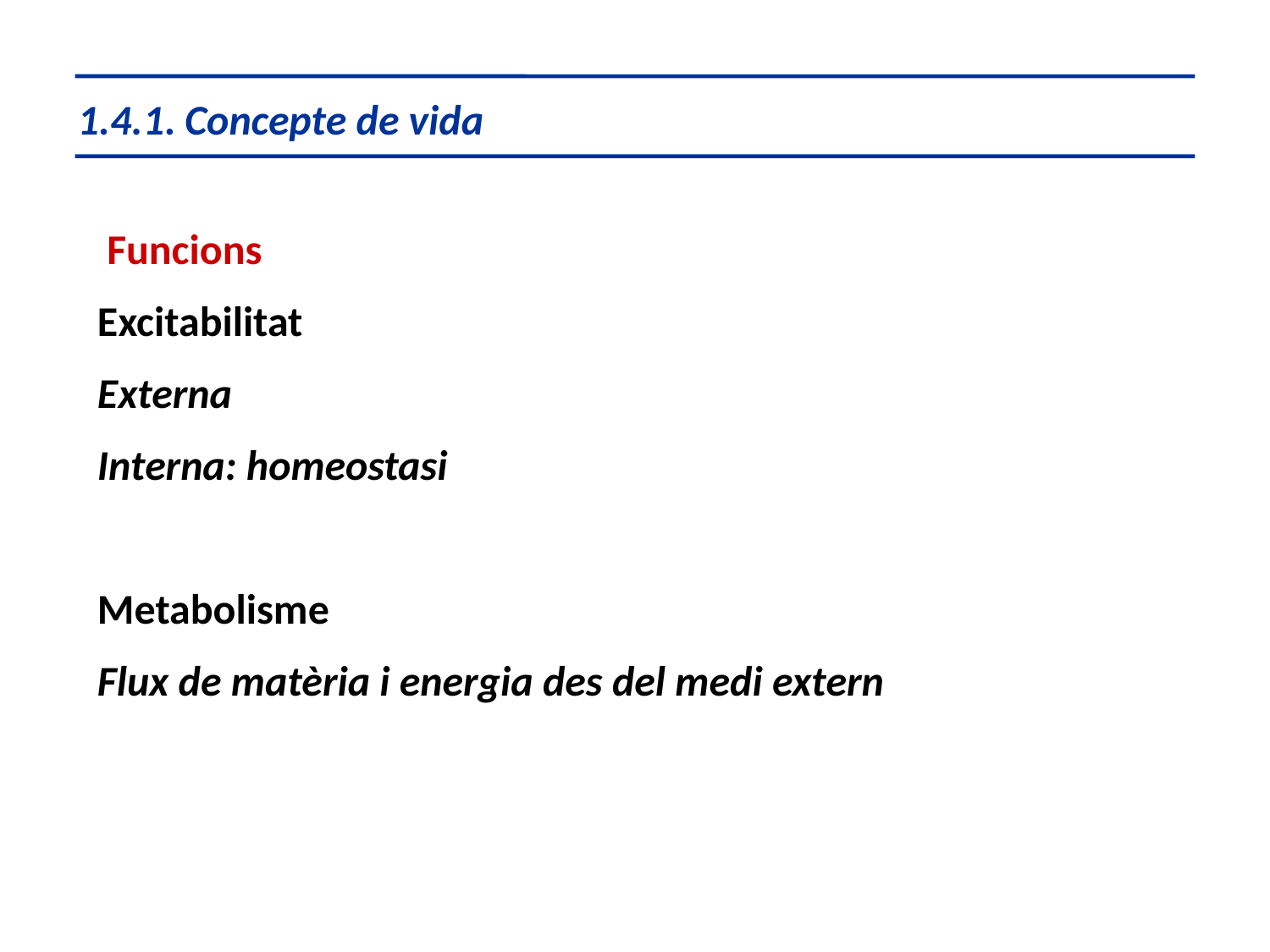

1.4.1. Concepte de vida

 Funcions
Excitabilitat
Externa
Interna: homeostasi

Metabolisme
Flux de matèria i energia des del medi extern